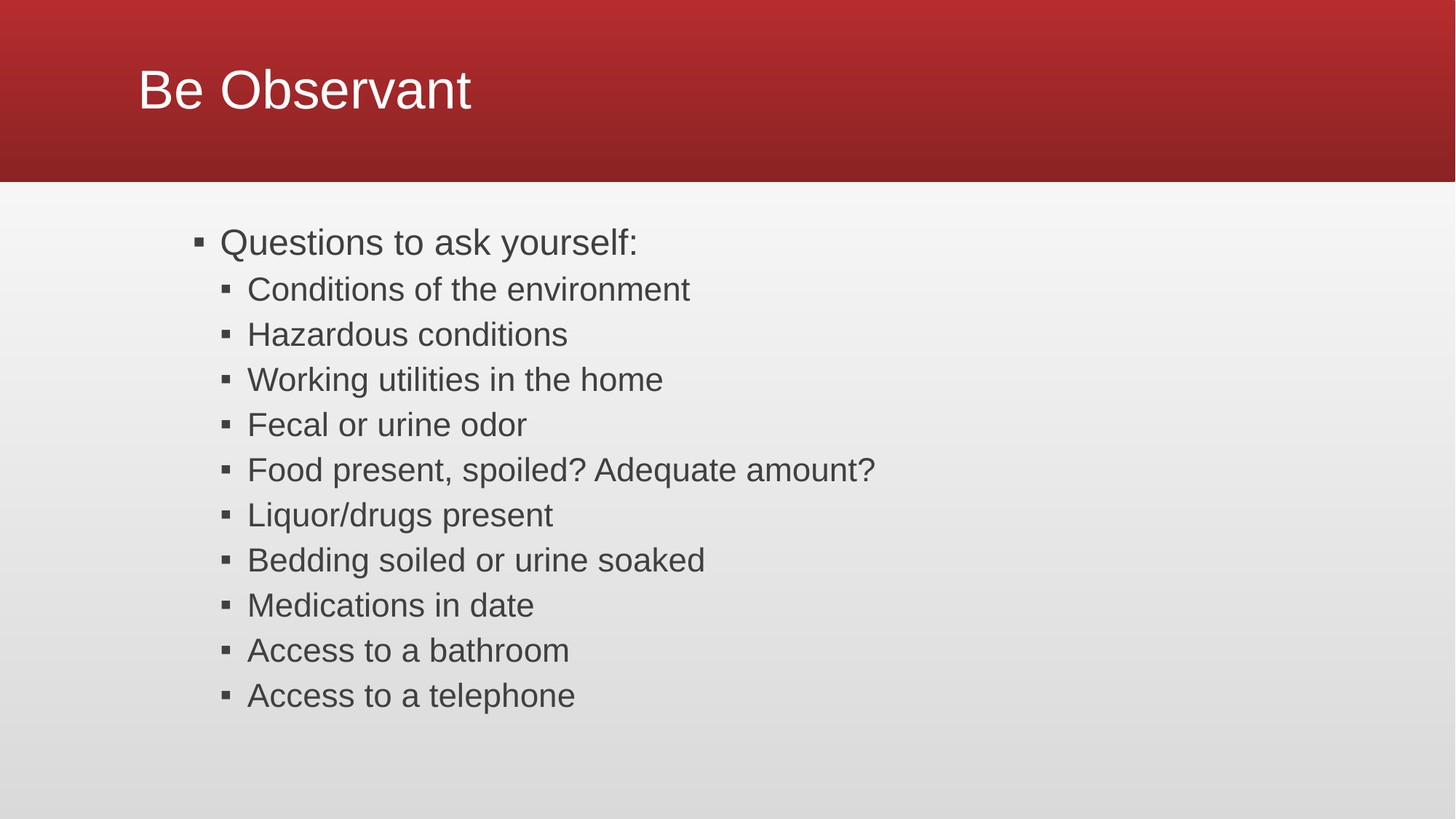

# Be Observant
Questions to ask yourself:
Conditions of the environment
Hazardous conditions
Working utilities in the home
Fecal or urine odor
Food present, spoiled? Adequate amount?
Liquor/drugs present
Bedding soiled or urine soaked
Medications in date
Access to a bathroom
Access to a telephone